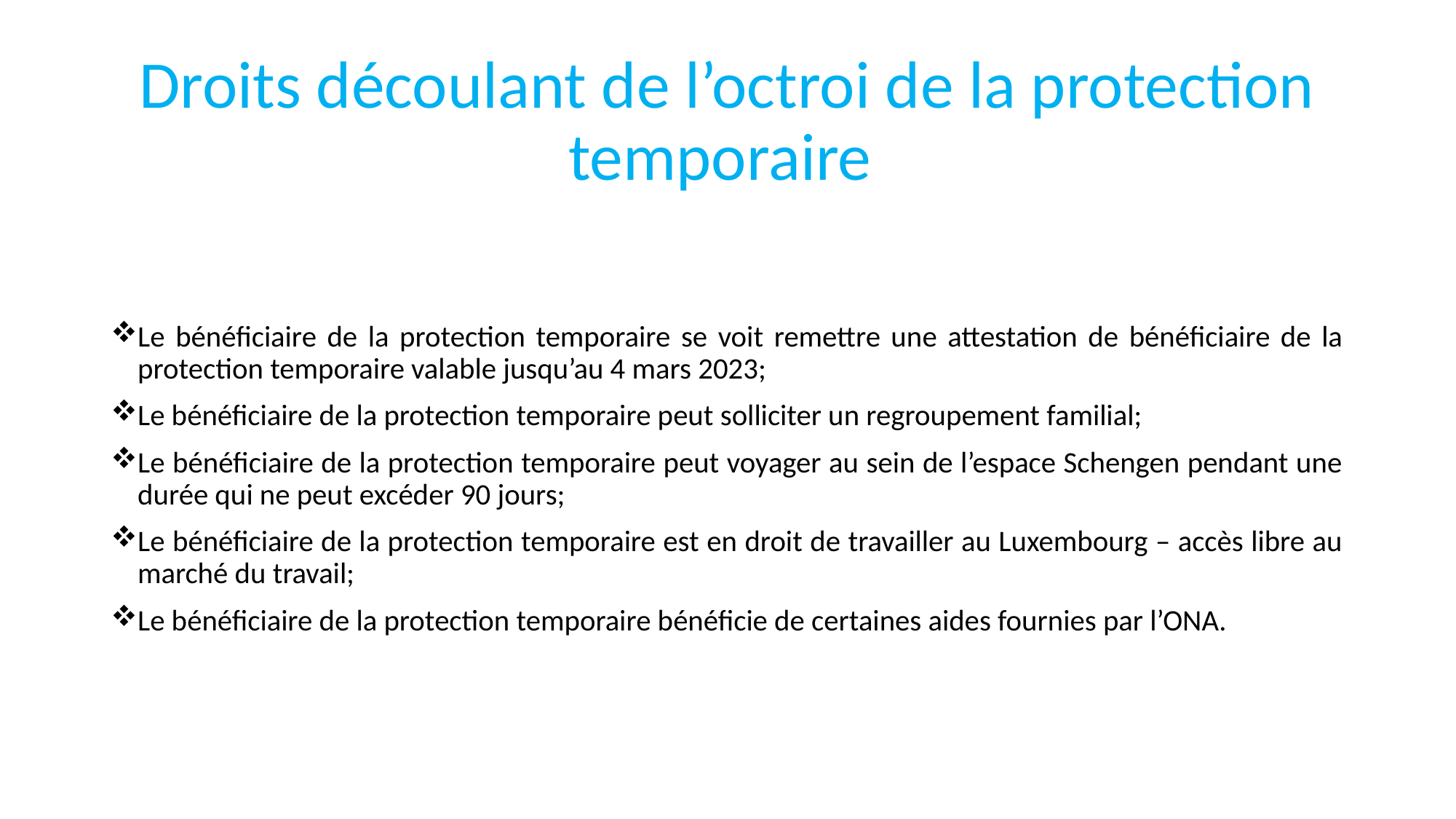

# Droits découlant de l’octroi de la protection temporaire

Le bénéficiaire de la protection temporaire se voit remettre une attestation de bénéficiaire de la protection temporaire valable jusqu’au 4 mars 2023;
Le bénéficiaire de la protection temporaire peut solliciter un regroupement familial;
Le bénéficiaire de la protection temporaire peut voyager au sein de l’espace Schengen pendant une durée qui ne peut excéder 90 jours;
Le bénéficiaire de la protection temporaire est en droit de travailler au Luxembourg – accès libre au marché du travail;
Le bénéficiaire de la protection temporaire bénéficie de certaines aides fournies par l’ONA.